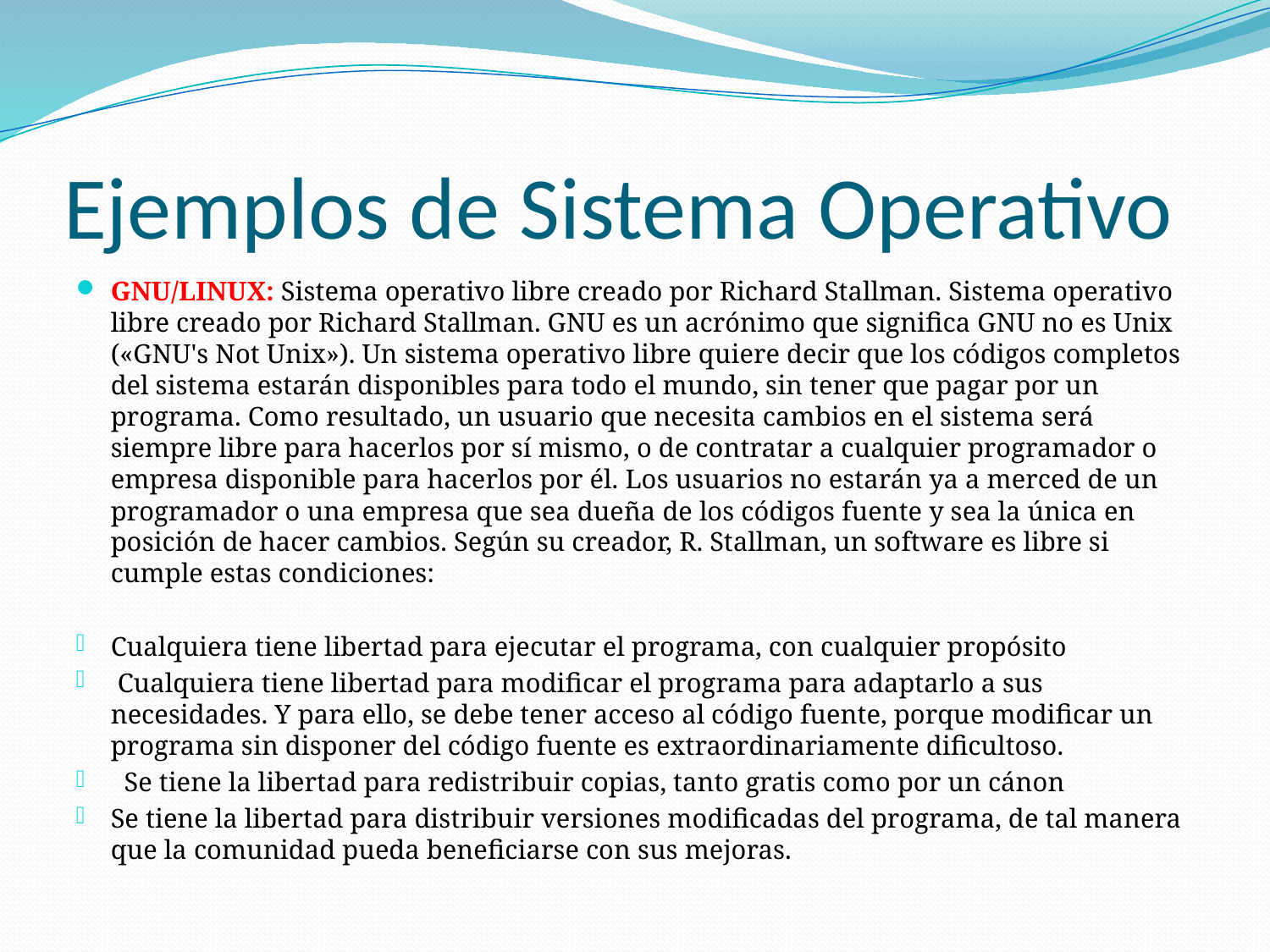

# Ejemplos de Sistema Operativo
GNU/LINUX: Sistema operativo libre creado por Richard Stallman. Sistema operativo libre creado por Richard Stallman. GNU es un acrónimo que significa GNU no es Unix («GNU's Not Unix»). Un sistema operativo libre quiere decir que los códigos completos del sistema estarán disponibles para todo el mundo, sin tener que pagar por un programa. Como resultado, un usuario que necesita cambios en el sistema será siempre libre para hacerlos por sí mismo, o de contratar a cualquier programador o empresa disponible para hacerlos por él. Los usuarios no estarán ya a merced de un programador o una empresa que sea dueña de los códigos fuente y sea la única en posición de hacer cambios. Según su creador, R. Stallman, un software es libre si cumple estas condiciones:

Cualquiera tiene libertad para ejecutar el programa, con cualquier propósito
 Cualquiera tiene libertad para modificar el programa para adaptarlo a sus necesidades. Y para ello, se debe tener acceso al código fuente, porque modificar un programa sin disponer del código fuente es extraordinariamente dificultoso.
  Se tiene la libertad para redistribuir copias, tanto gratis como por un cánon
Se tiene la libertad para distribuir versiones modificadas del programa, de tal manera que la comunidad pueda beneficiarse con sus mejoras.